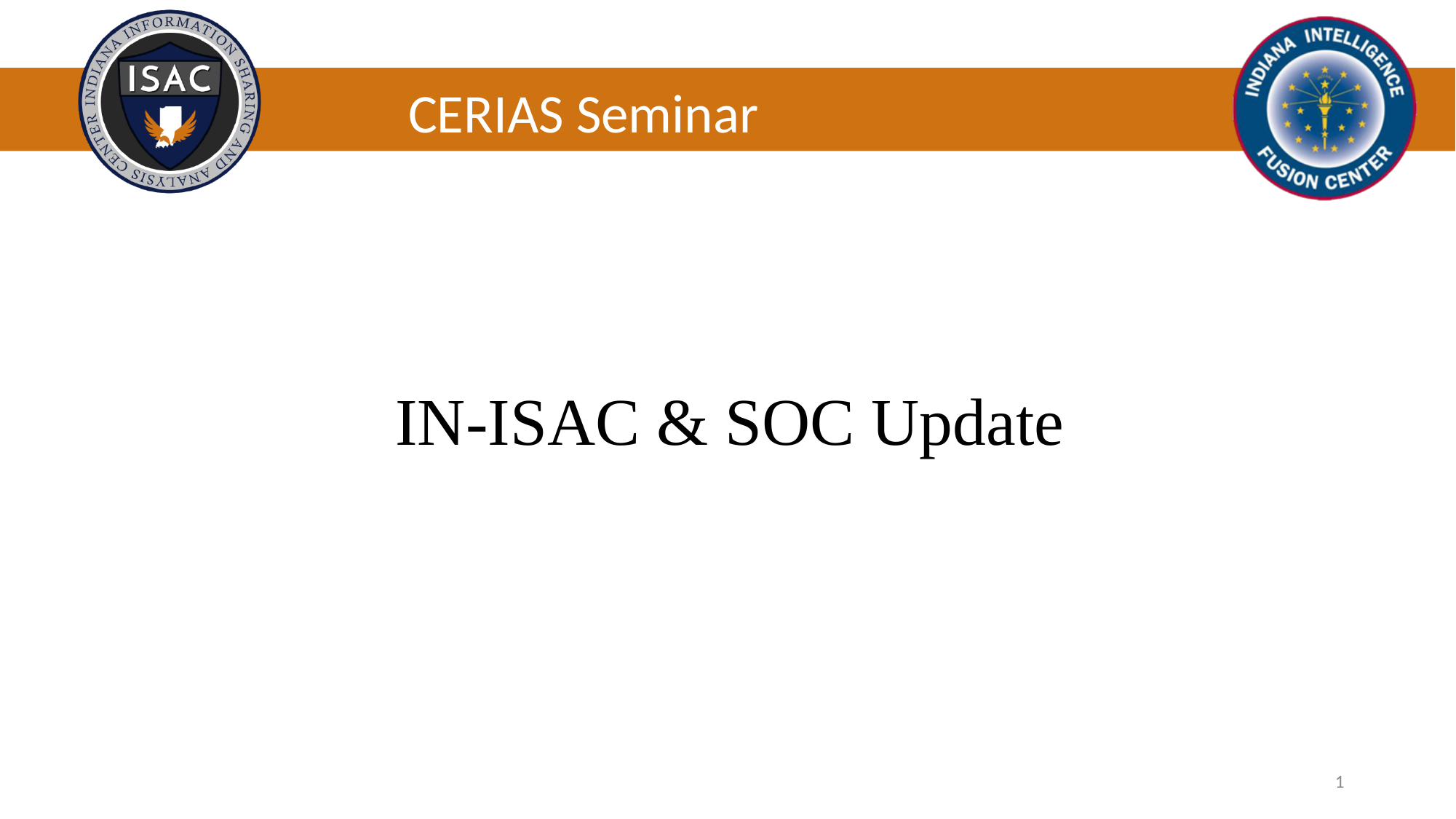

# CERIAS Seminar Presentation
IN-ISAC & SOC Update

1